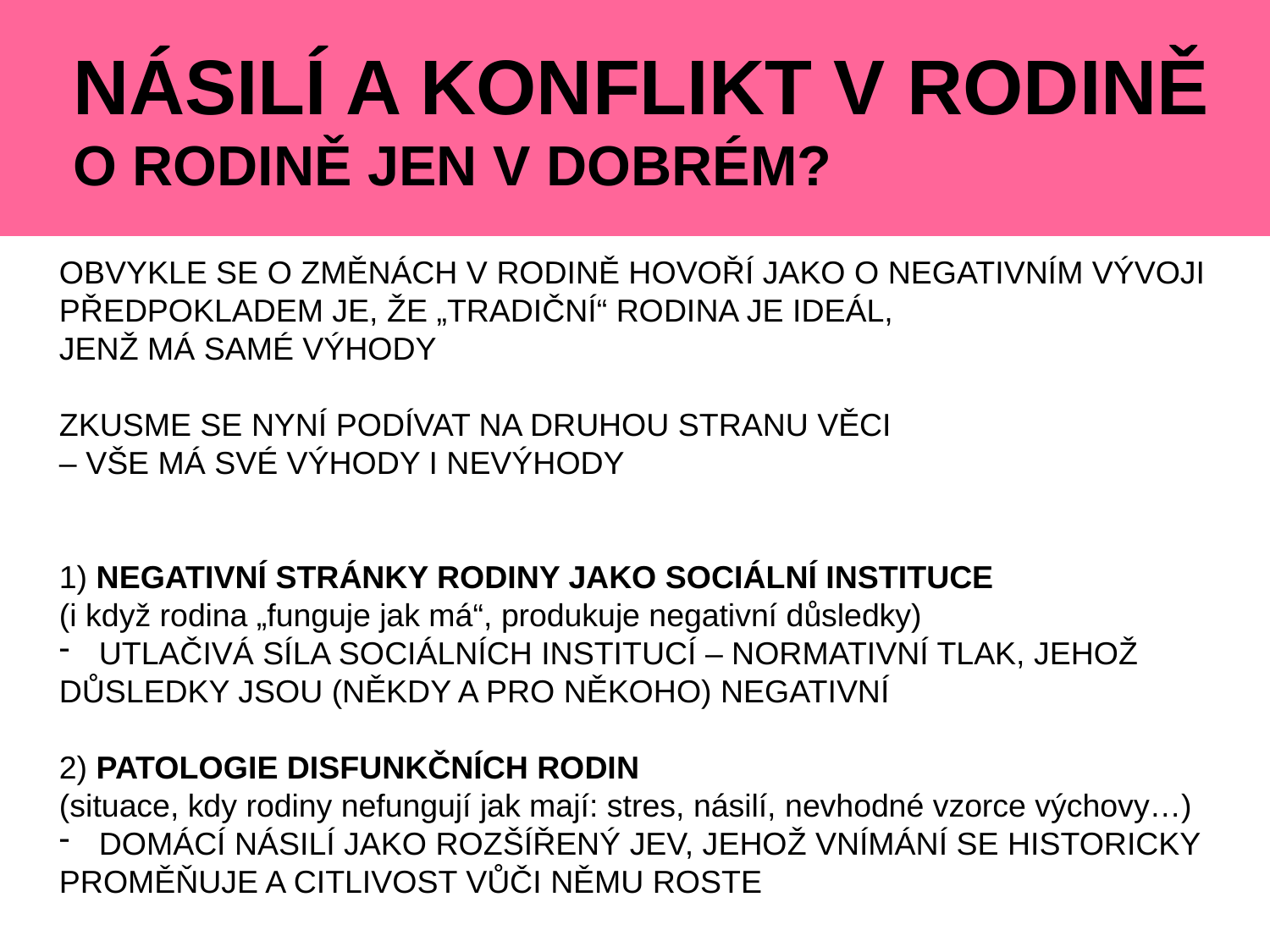

NÁSILÍ A KONFLIKT V RODINĚ
O RODINĚ JEN V DOBRÉM?
OBVYKLE SE O ZMĚNÁCH V RODINĚ HOVOŘÍ JAKO O NEGATIVNÍM VÝVOJI
PŘEDPOKLADEM JE, ŽE „TRADIČNÍ“ RODINA JE IDEÁL,
JENŽ MÁ SAMÉ VÝHODY

ZKUSME SE NYNÍ PODÍVAT NA DRUHOU STRANU VĚCI
– VŠE MÁ SVÉ VÝHODY I NEVÝHODY

1) NEGATIVNÍ STRÁNKY RODINY JAKO SOCIÁLNÍ INSTITUCE
(i když rodina „funguje jak má“, produkuje negativní důsledky)
UTLAČIVÁ SÍLA SOCIÁLNÍCH INSTITUCÍ – NORMATIVNÍ TLAK, JEHOŽ
DŮSLEDKY JSOU (NĚKDY A PRO NĚKOHO) NEGATIVNÍ

2) PATOLOGIE DISFUNKČNÍCH RODIN
(situace, kdy rodiny nefungují jak mají: stres, násilí, nevhodné vzorce výchovy…)
DOMÁCÍ NÁSILÍ JAKO ROZŠÍŘENÝ JEV, JEHOŽ VNÍMÁNÍ SE HISTORICKY
PROMĚŇUJE A CITLIVOST VŮČI NĚMU ROSTE